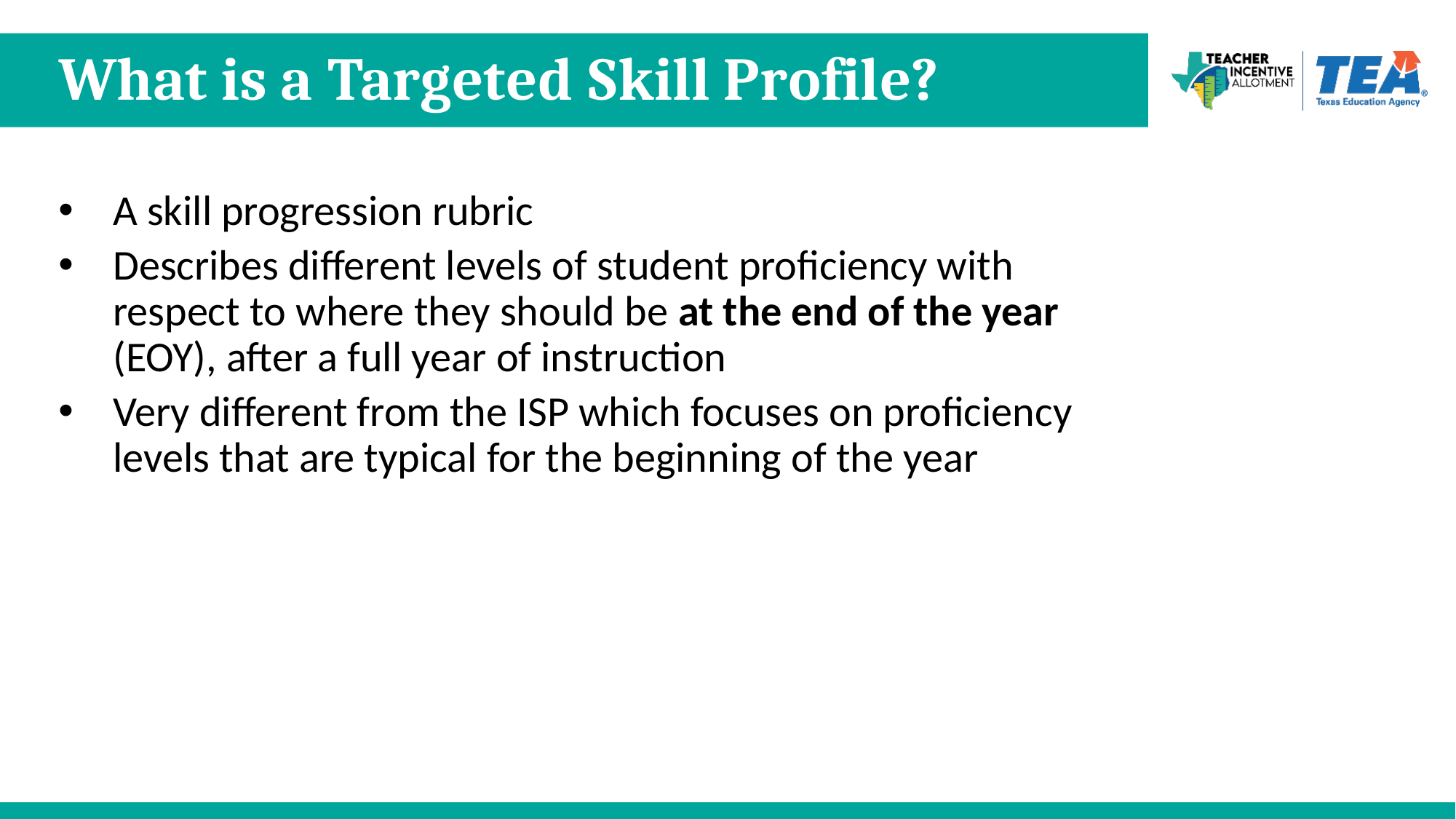

# What is a Targeted Skill Profile?
A skill progression rubric
Describes different levels of student proficiency with respect to where they should be at the end of the year (EOY), after a full year of instruction
Very different from the ISP which focuses on proficiency levels that are typical for the beginning of the year